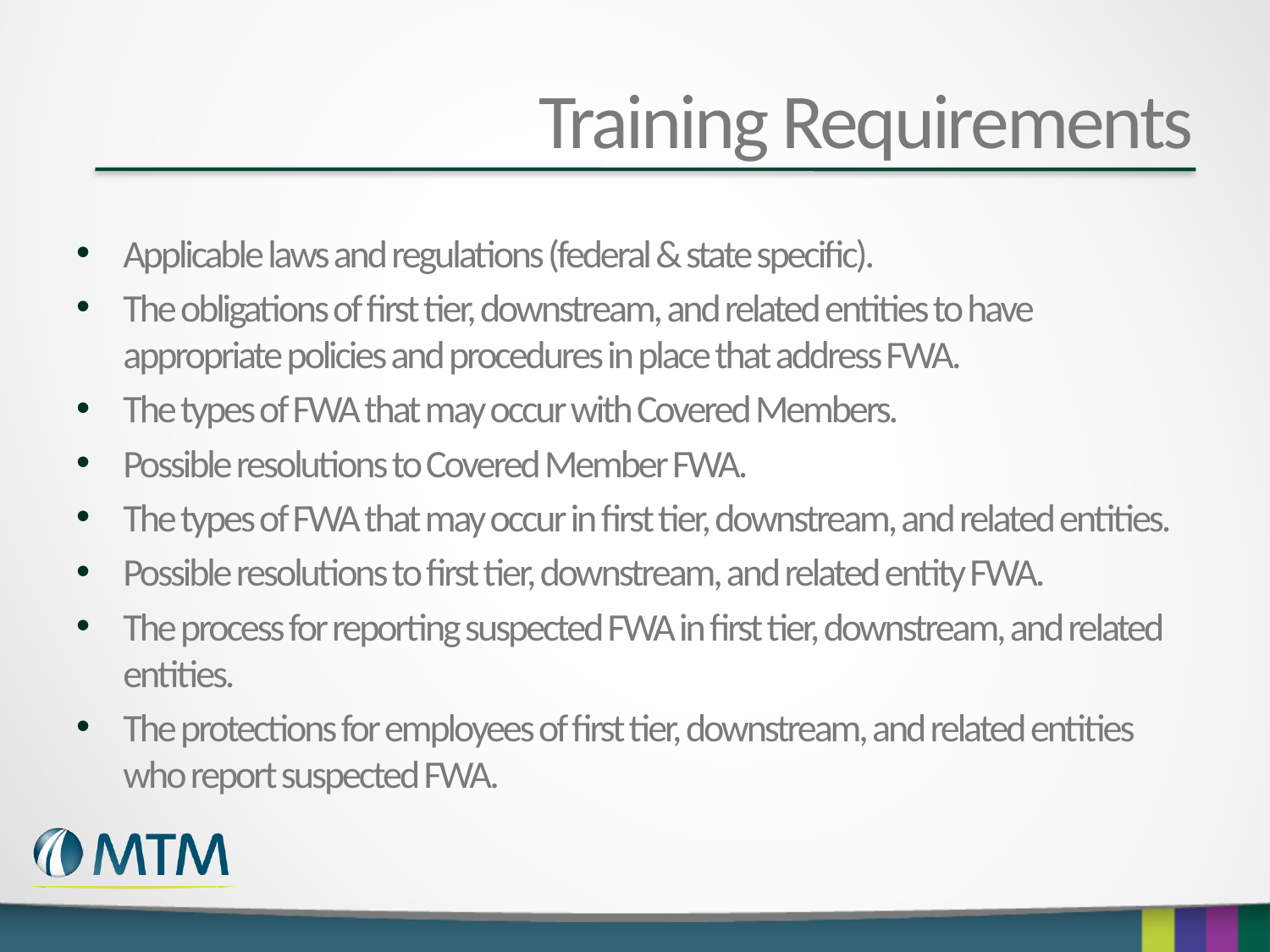

# Training Requirements
Applicable laws and regulations (federal & state specific).
The obligations of first tier, downstream, and related entities to have appropriate policies and procedures in place that address FWA.
The types of FWA that may occur with Covered Members.
Possible resolutions to Covered Member FWA.
The types of FWA that may occur in first tier, downstream, and related entities.
Possible resolutions to first tier, downstream, and related entity FWA.
The process for reporting suspected FWA in first tier, downstream, and related entities.
The protections for employees of first tier, downstream, and related entities who report suspected FWA.